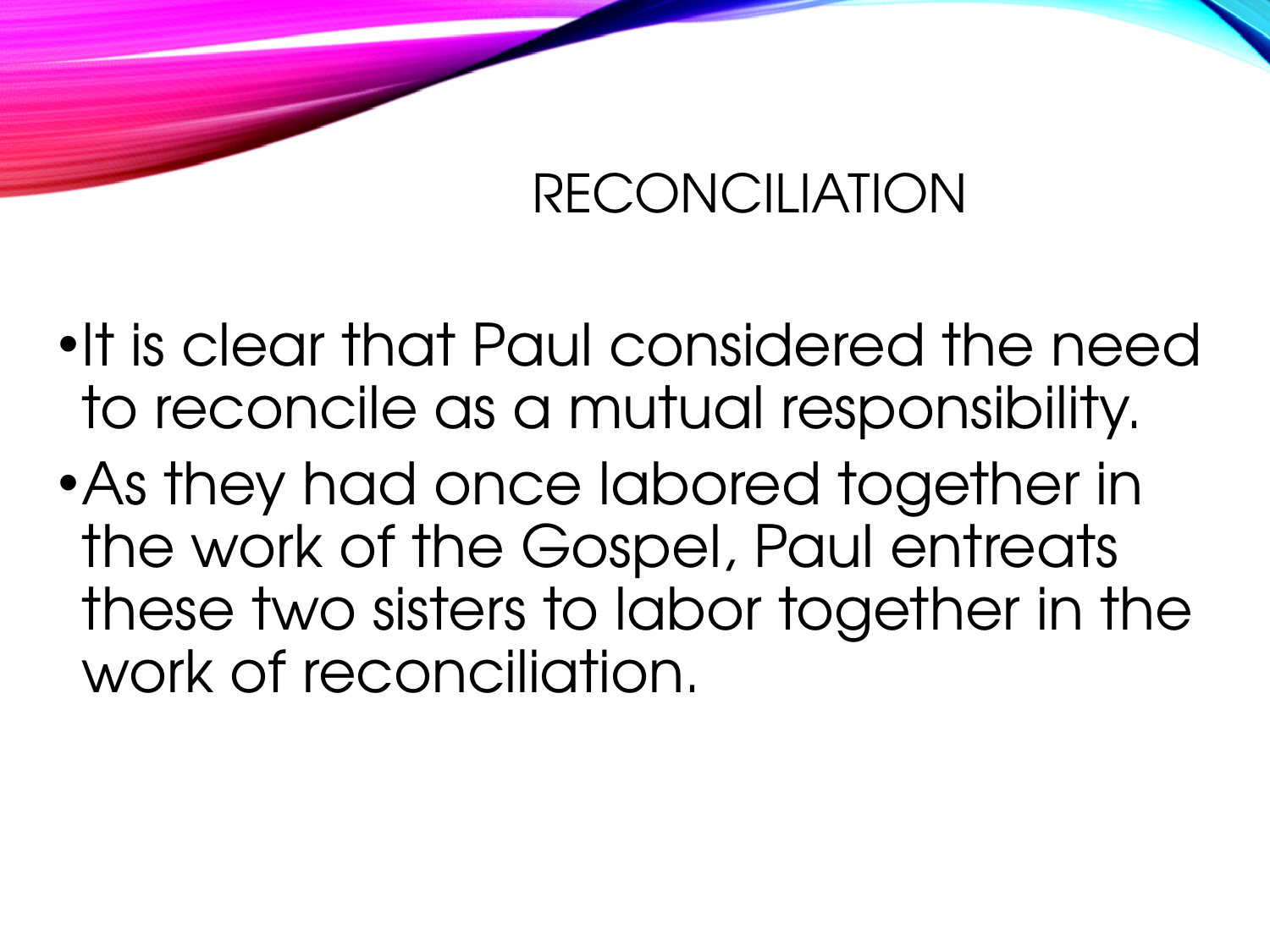

# Reconciliation
It is clear that Paul considered the need to reconcile as a mutual responsibility.
As they had once labored together in the work of the Gospel, Paul entreats these two sisters to labor together in the work of reconciliation.